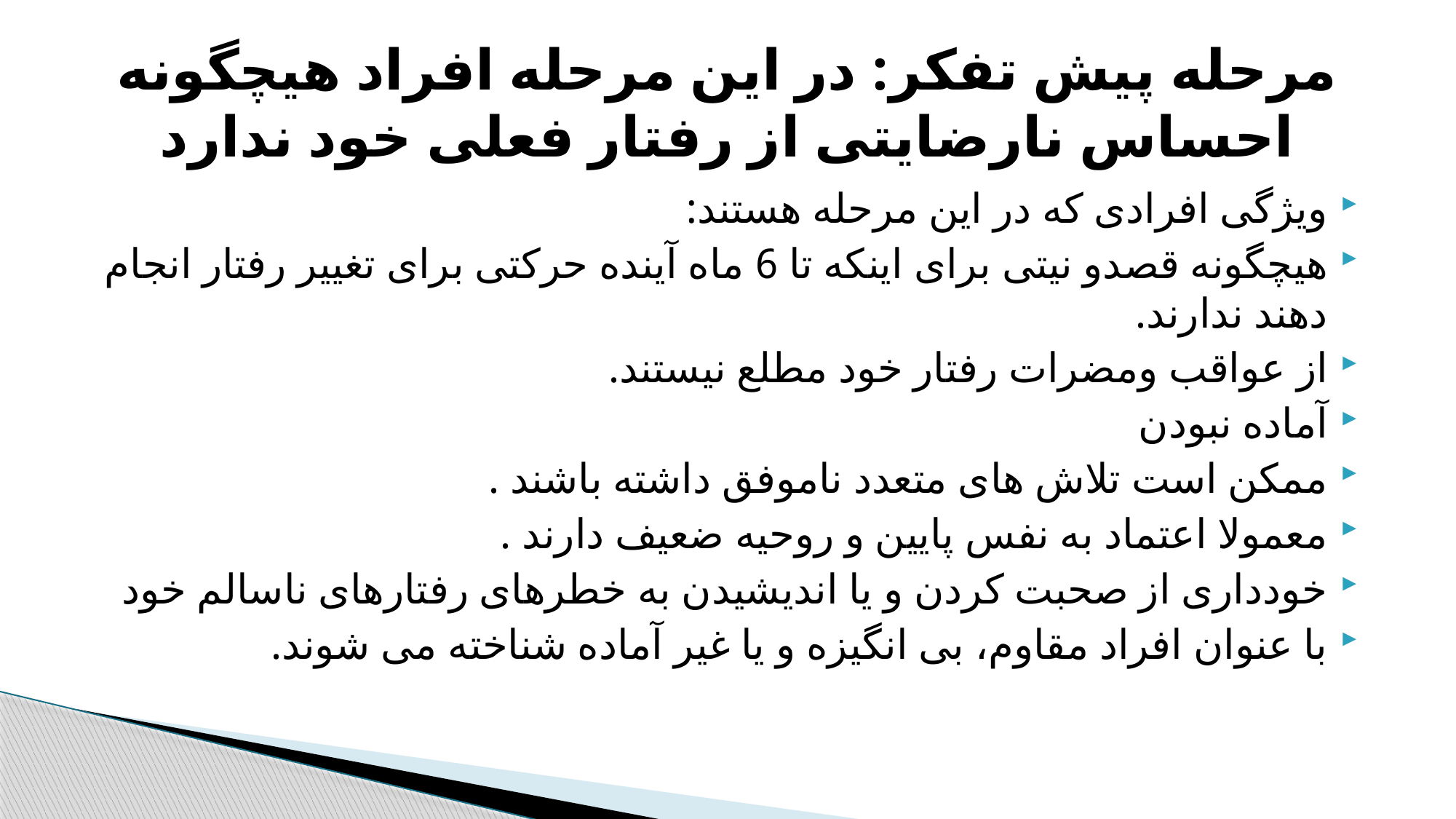

# مرحله پیش تفکر: در این مرحله افراد هیچگونه احساس نارضایتی از رفتار فعلی خود ندارد
ویژگی افرادی که در این مرحله هستند:
هیچگونه قصدو نیتی برای اینکه تا 6 ماه آینده حرکتی برای تغییر رفتار انجام دهند ندارند.
از عواقب ومضرات رفتار خود مطلع نیستند.
آماده نبودن
ممکن است تلاش های متعدد ناموفق داشته باشند .
معمولا اعتماد به نفس پایین و روحیه ضعیف دارند .
خودداری از صحبت کردن و یا اندیشیدن به خطرهای رفتارهای ناسالم خود
با عنوان افراد مقاوم، بی انگیزه و یا غیر آماده شناخته می شوند.